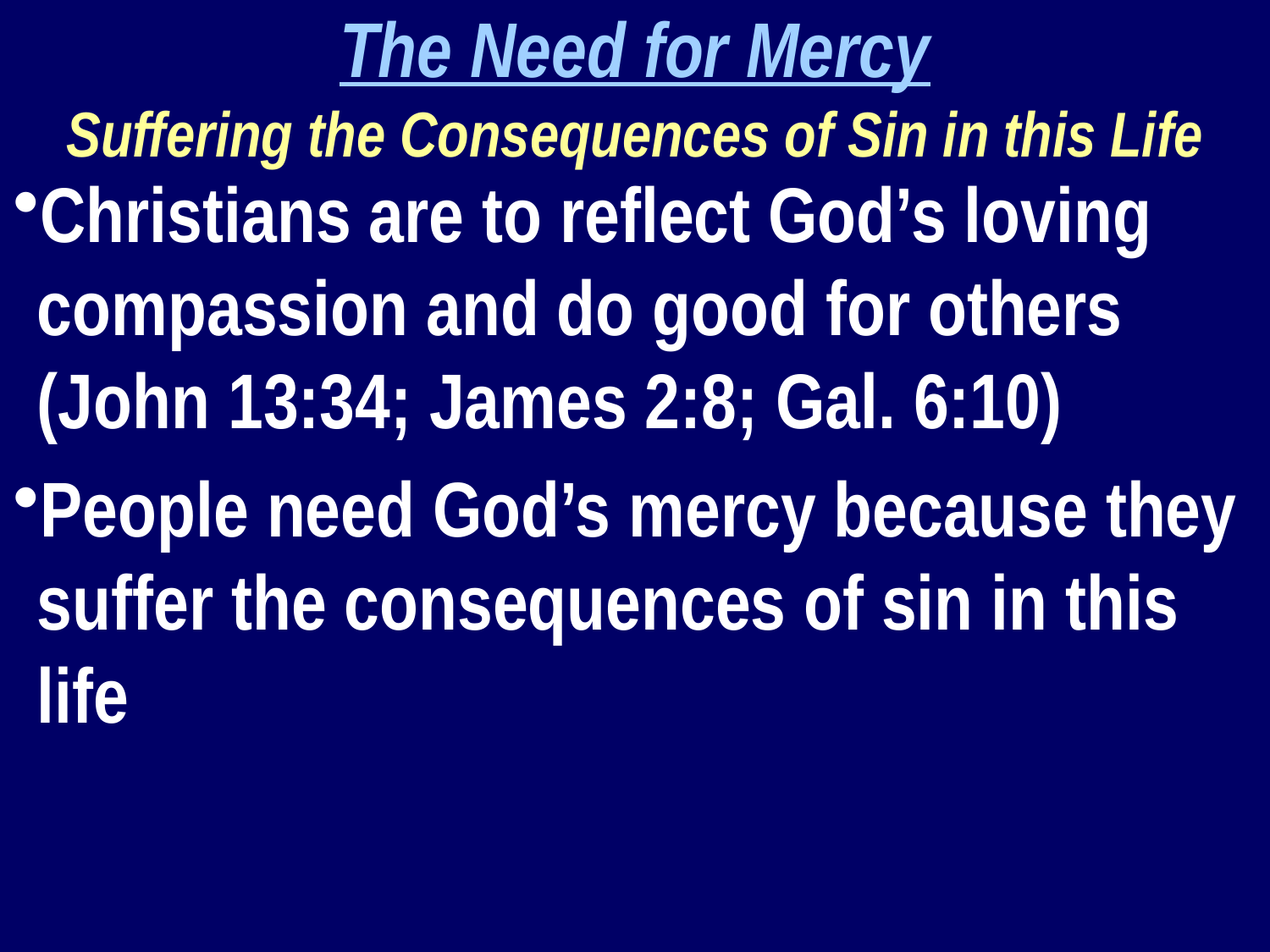

The Need for Mercy
Suffering the Consequences of Sin in this Life
Christians are to reflect God’s loving compassion and do good for others (John 13:34; James 2:8; Gal. 6:10)
People need God’s mercy because they suffer the consequences of sin in this life